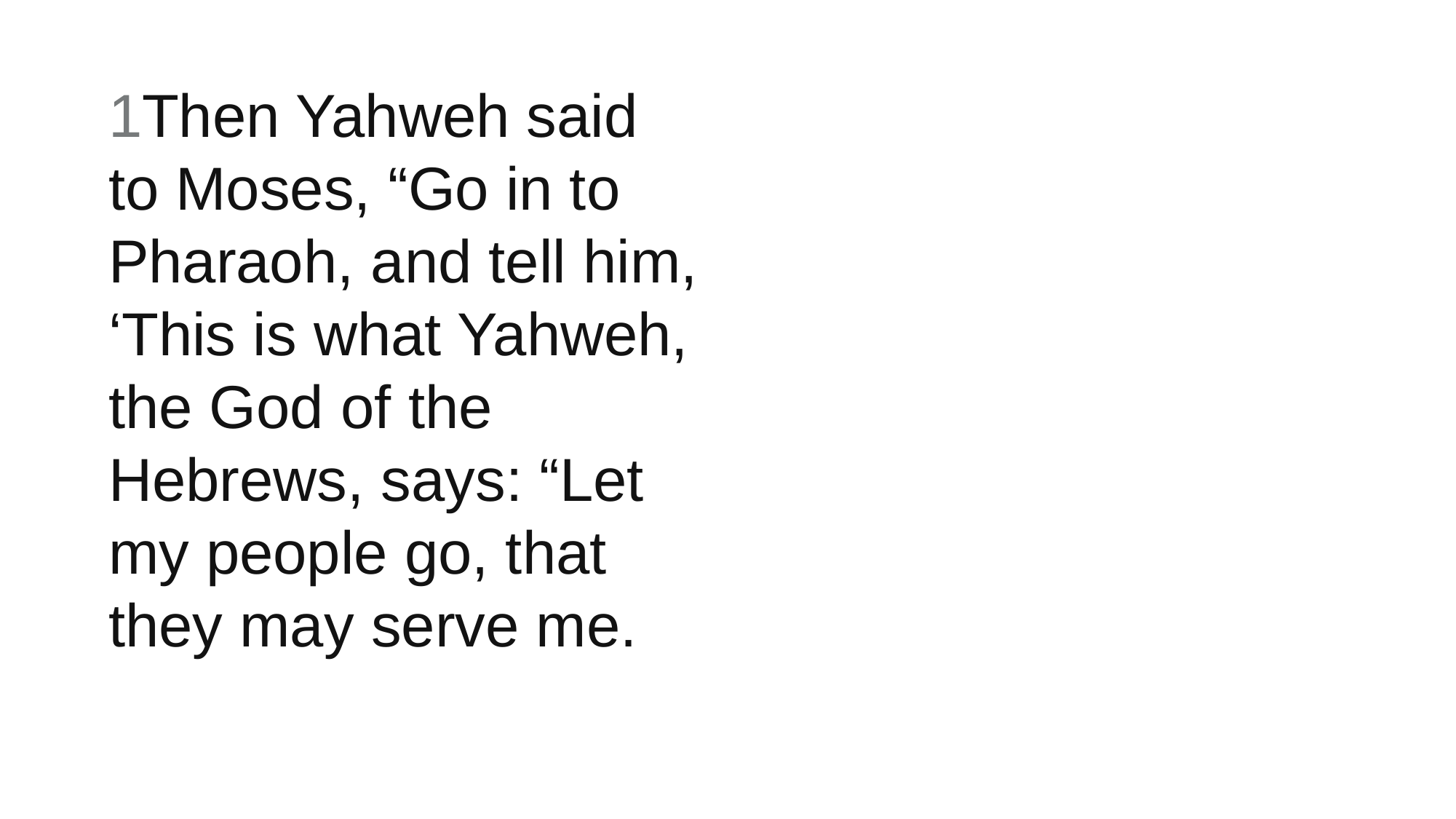

1Then Yahweh said to Moses, “Go in to Pharaoh, and tell him, ‘This is what Yahweh, the God of the Hebrews, says: “Let my people go, that they may serve me.